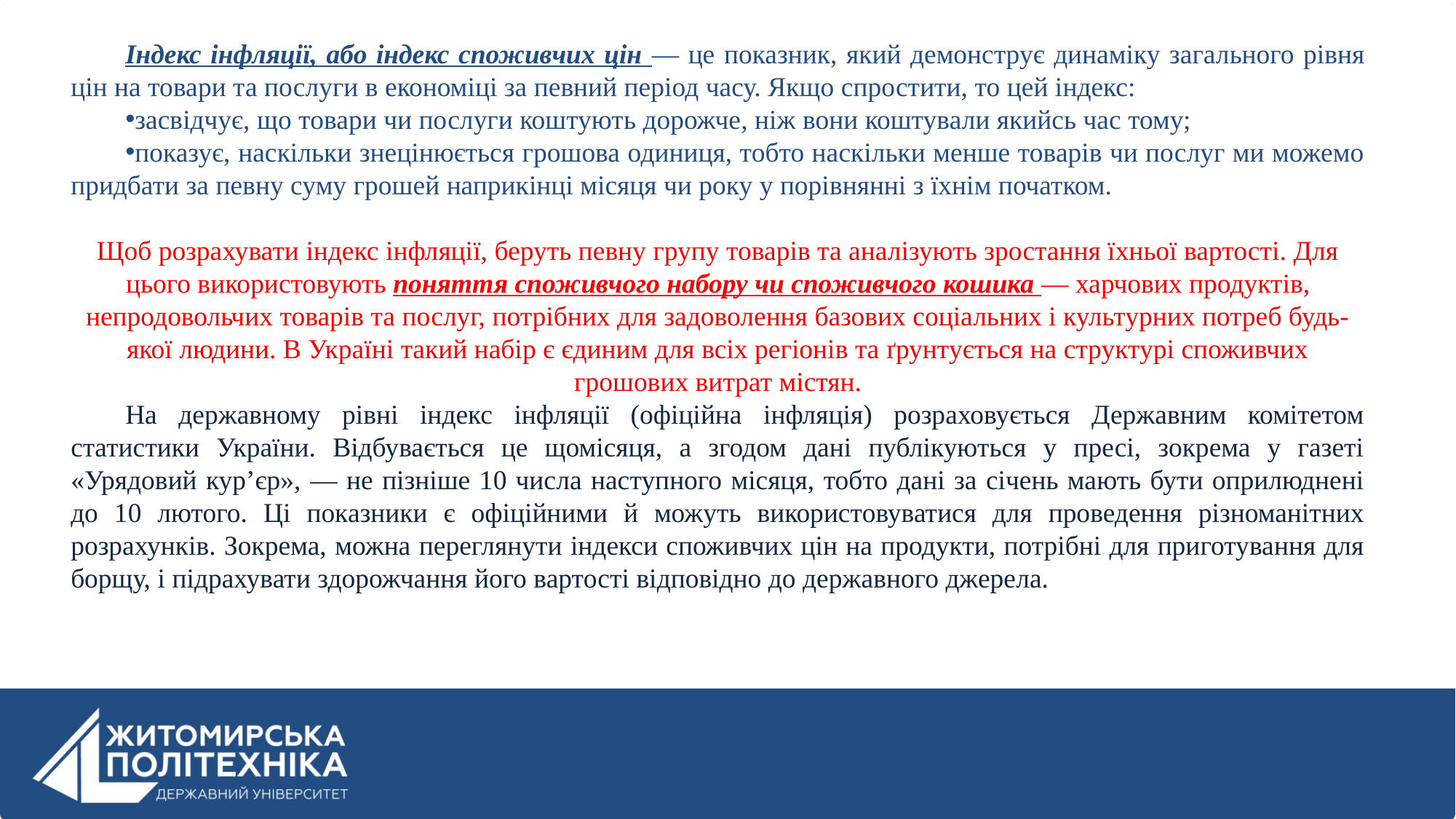

Індекс інфляції, або індекс споживчих цін — це показник, який демонструє динаміку загального рівня цін на товари та послуги в економіці за певний період часу. Якщо спростити, то цей індекс:
засвідчує, що товари чи послуги коштують дорожче, ніж вони коштували якийсь час тому;
показує, наскільки знецінюється грошова одиниця, тобто наскільки менше товарів чи послуг ми можемо придбати за певну суму грошей наприкінці місяця чи року у порівнянні з їхнім початком.

Щоб розрахувати індекс інфляції, беруть певну групу товарів та аналізують зростання їхньої вартості. Для цього використовують поняття споживчого набору чи споживчого кошика — харчових продуктів, непродовольчих товарів та послуг, потрібних для задоволення базових соціальних і культурних потреб будь-якої людини. В Україні такий набір є єдиним для всіх регіонів та ґрунтується на структурі споживчих грошових витрат містян.
На державному рівні індекс інфляції (офіційна інфляція) розраховується Державним комітетом статистики України. Відбувається це щомісяця, а згодом дані публікуються у пресі, зокрема у газеті «Урядовий кур’єр», — не пізніше 10 числа наступного місяця, тобто дані за січень мають бути оприлюднені до 10 лютого. Ці показники є офіційними й можуть використовуватися для проведення різноманітних розрахунків. Зокрема, можна переглянути індекси споживчих цін на продукти, потрібні для приготування для борщу, і підрахувати здорожчання його вартості відповідно до державного джерела.